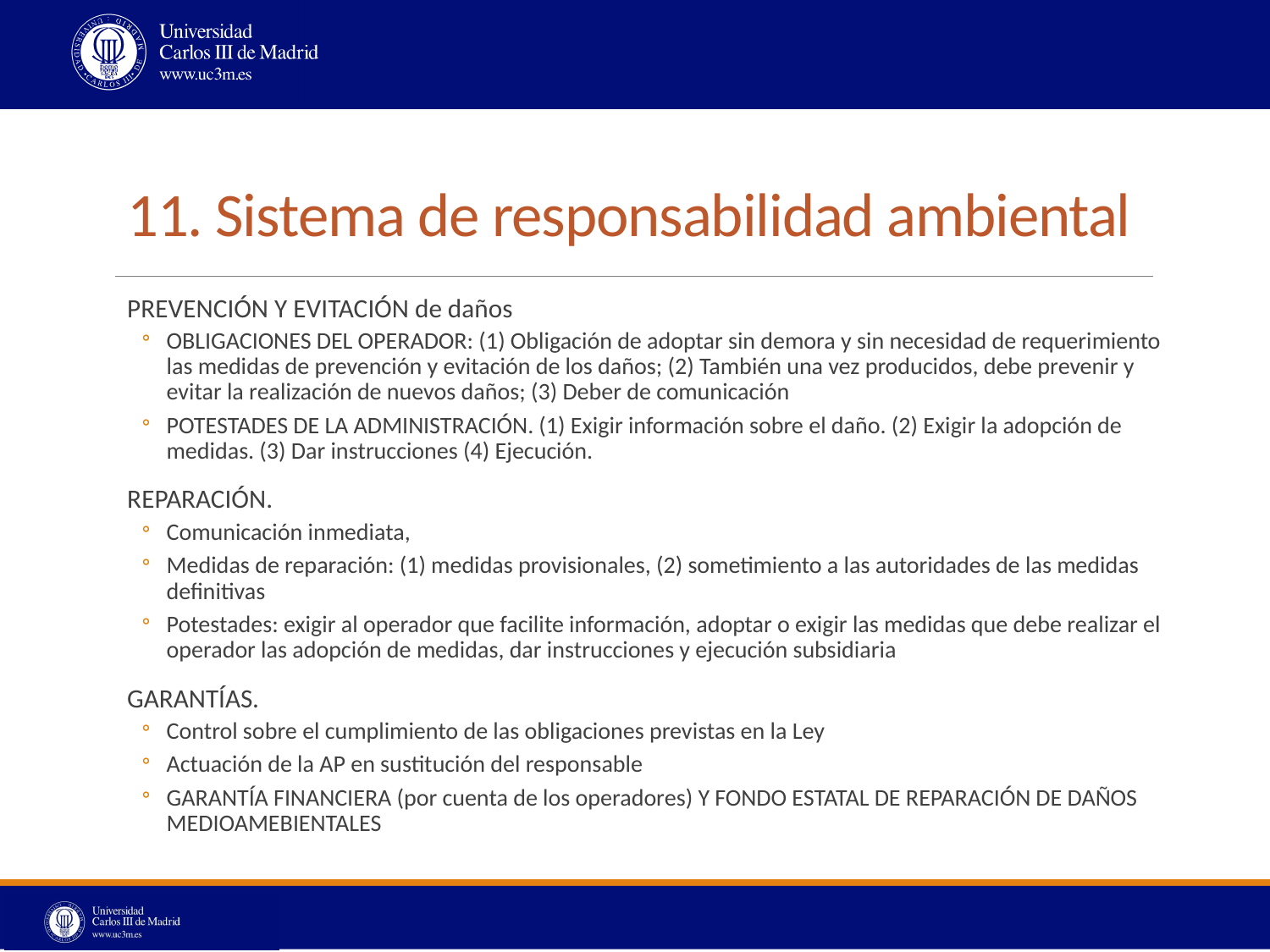

# 11. Sistema de responsabilidad ambiental
PREVENCIÓN Y EVITACIÓN de daños
OBLIGACIONES DEL OPERADOR: (1) Obligación de adoptar sin demora y sin necesidad de requerimiento las medidas de prevención y evitación de los daños; (2) También una vez producidos, debe prevenir y evitar la realización de nuevos daños; (3) Deber de comunicación
POTESTADES DE LA ADMINISTRACIÓN. (1) Exigir información sobre el daño. (2) Exigir la adopción de medidas. (3) Dar instrucciones (4) Ejecución.
REPARACIÓN.
Comunicación inmediata,
Medidas de reparación: (1) medidas provisionales, (2) sometimiento a las autoridades de las medidas definitivas
Potestades: exigir al operador que facilite información, adoptar o exigir las medidas que debe realizar el operador las adopción de medidas, dar instrucciones y ejecución subsidiaria
GARANTÍAS.
Control sobre el cumplimiento de las obligaciones previstas en la Ley
Actuación de la AP en sustitución del responsable
GARANTÍA FINANCIERA (por cuenta de los operadores) Y FONDO ESTATAL DE REPARACIÓN DE DAÑOS MEDIOAMEBIENTALES